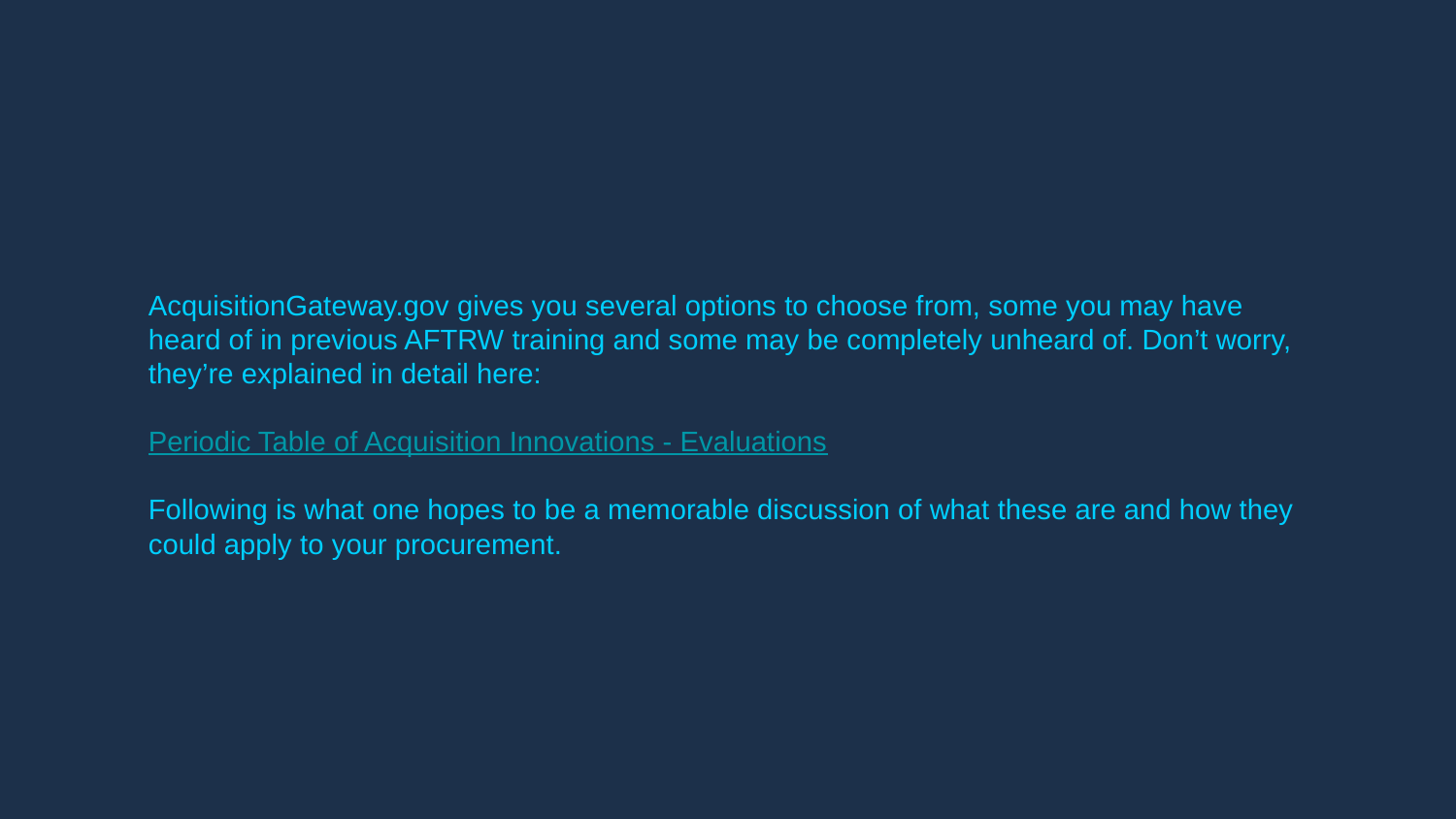

# AcquisitionGateway.gov gives you several options to choose from, some you may have heard of in previous AFTRW training and some may be completely unheard of. Don’t worry, they’re explained in detail here:

Periodic Table of Acquisition Innovations - Evaluations

Following is what one hopes to be a memorable discussion of what these are and how they could apply to your procurement.